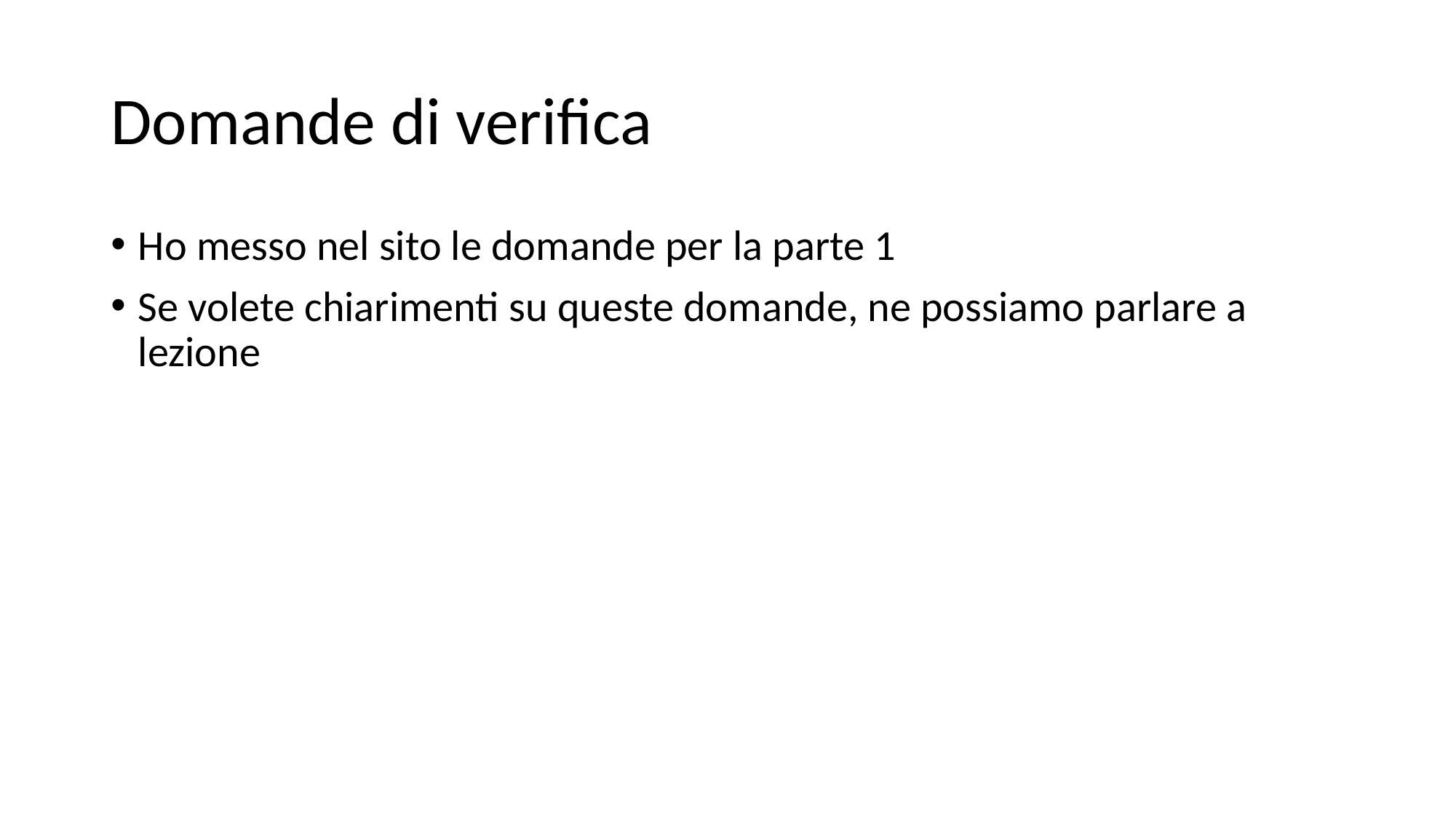

# Domande di verifica
Ho messo nel sito le domande per la parte 1
Se volete chiarimenti su queste domande, ne possiamo parlare a lezione